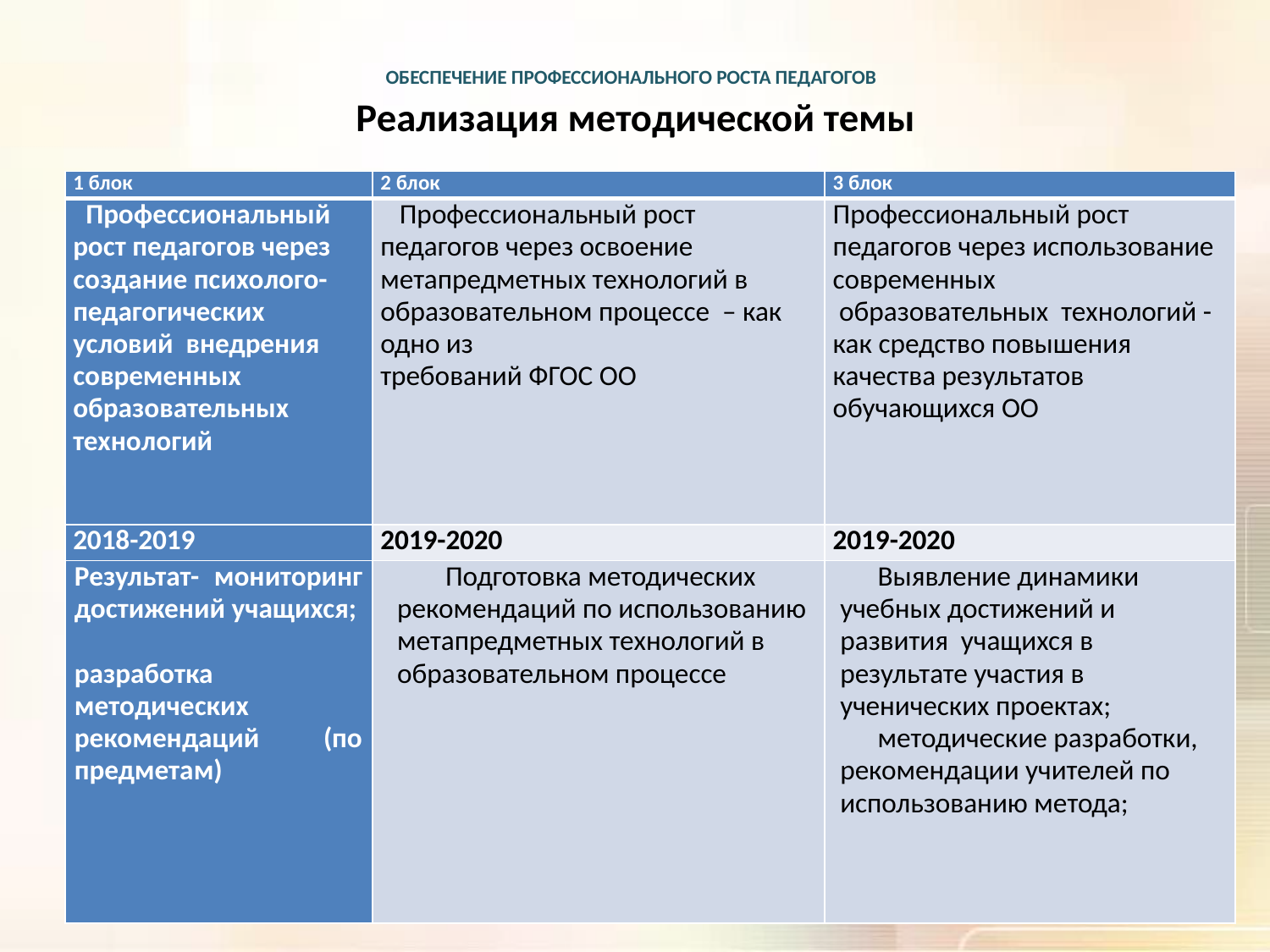

# ОБЕСПЕЧЕНИЕ ПРОФЕССИОНАЛЬНОГО РОСТА ПЕДАГОГОВ Реализация методической темы
| 1 блок | 2 блок | 3 блок |
| --- | --- | --- |
| Профессиональный рост педагогов через создание психолого-педагогических условий внедрения современных образовательных технологий | Профессиональный рост педагогов через освоение метапредметных технологий в образовательном процессе – как одно из требований ФГОС ОО | Профессиональный рост педагогов через использование современных образовательных технологий -как средство повышения качества результатов обучающихся ОО |
| 2018-2019 | 2019-2020 | 2019-2020 |
| Результат- мониторинг достижений учащихся;   разработка методических рекомендаций (по предметам) | Подготовка методических рекомендаций по использованию метапредметных технологий в образовательном процессе | Выявление динамики учебных достижений и развития учащихся в результате участия в ученических проектах; методические разработки, рекомендации учителей по использованию метода; |